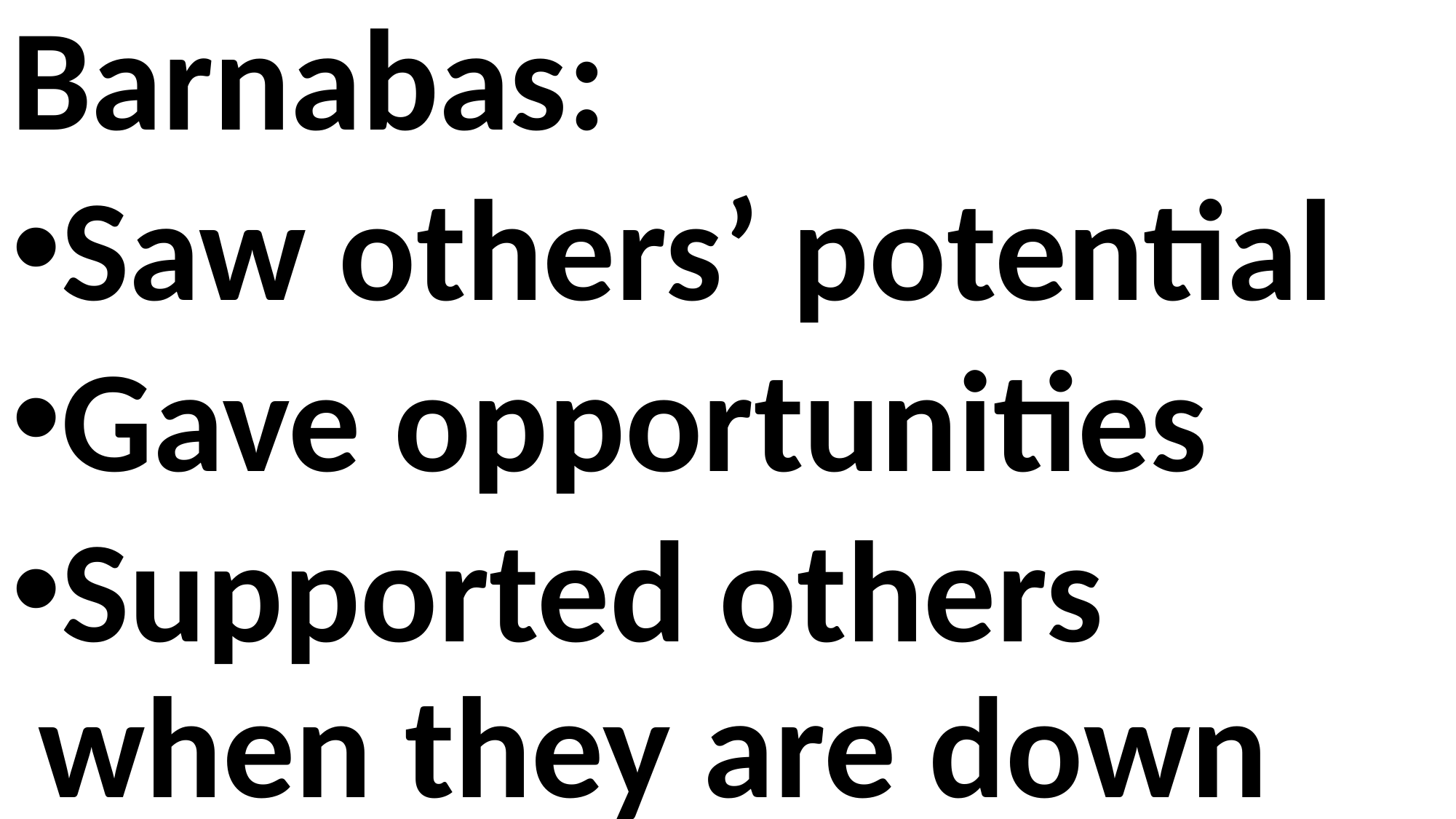

Barnabas:
Saw others’ potential
Gave opportunities
Supported others when they are down